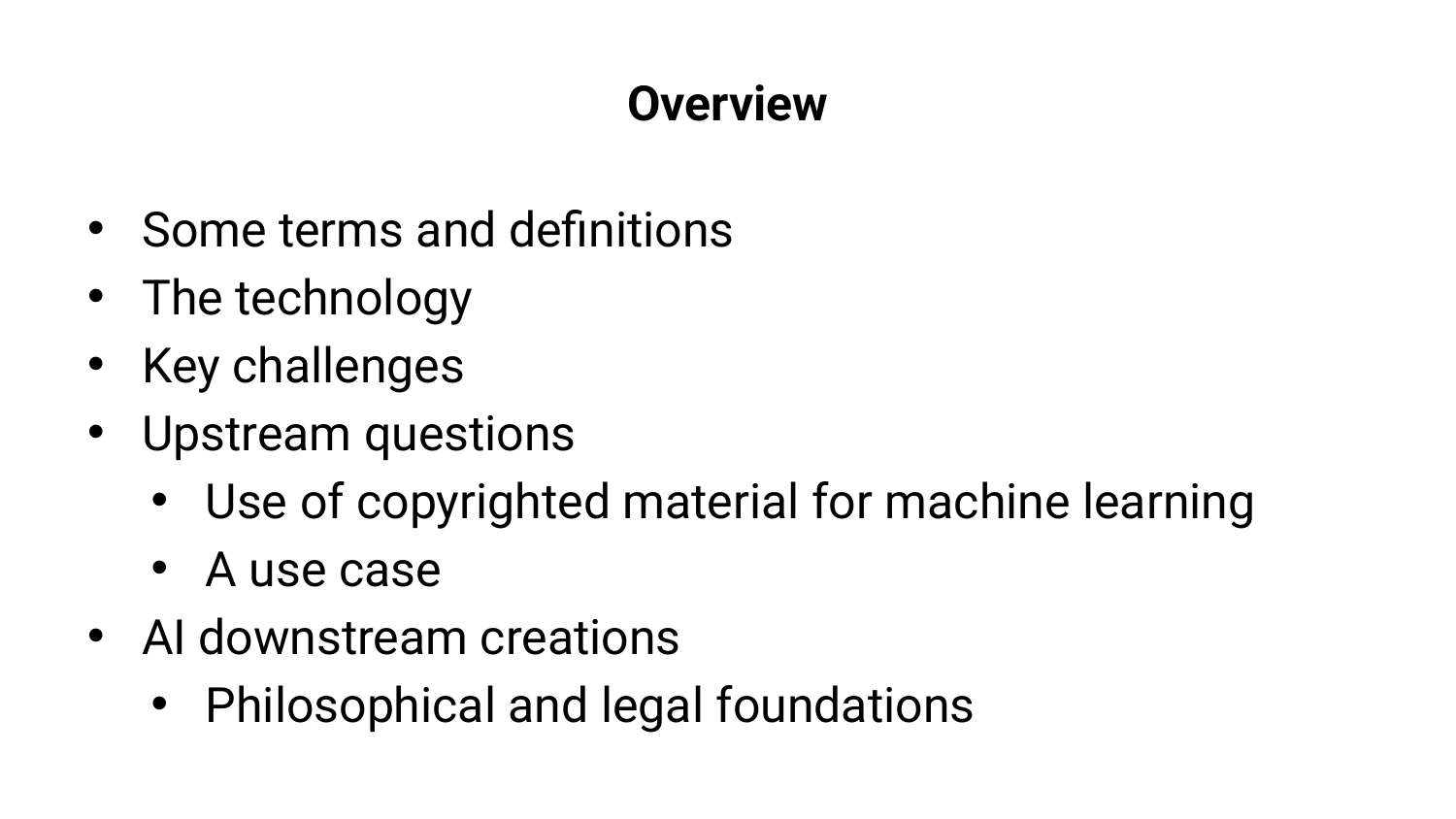

# Overview
Some terms and definitions
The technology
Key challenges
Upstream questions
Use of copyrighted material for machine learning
A use case
AI downstream creations
Philosophical and legal foundations